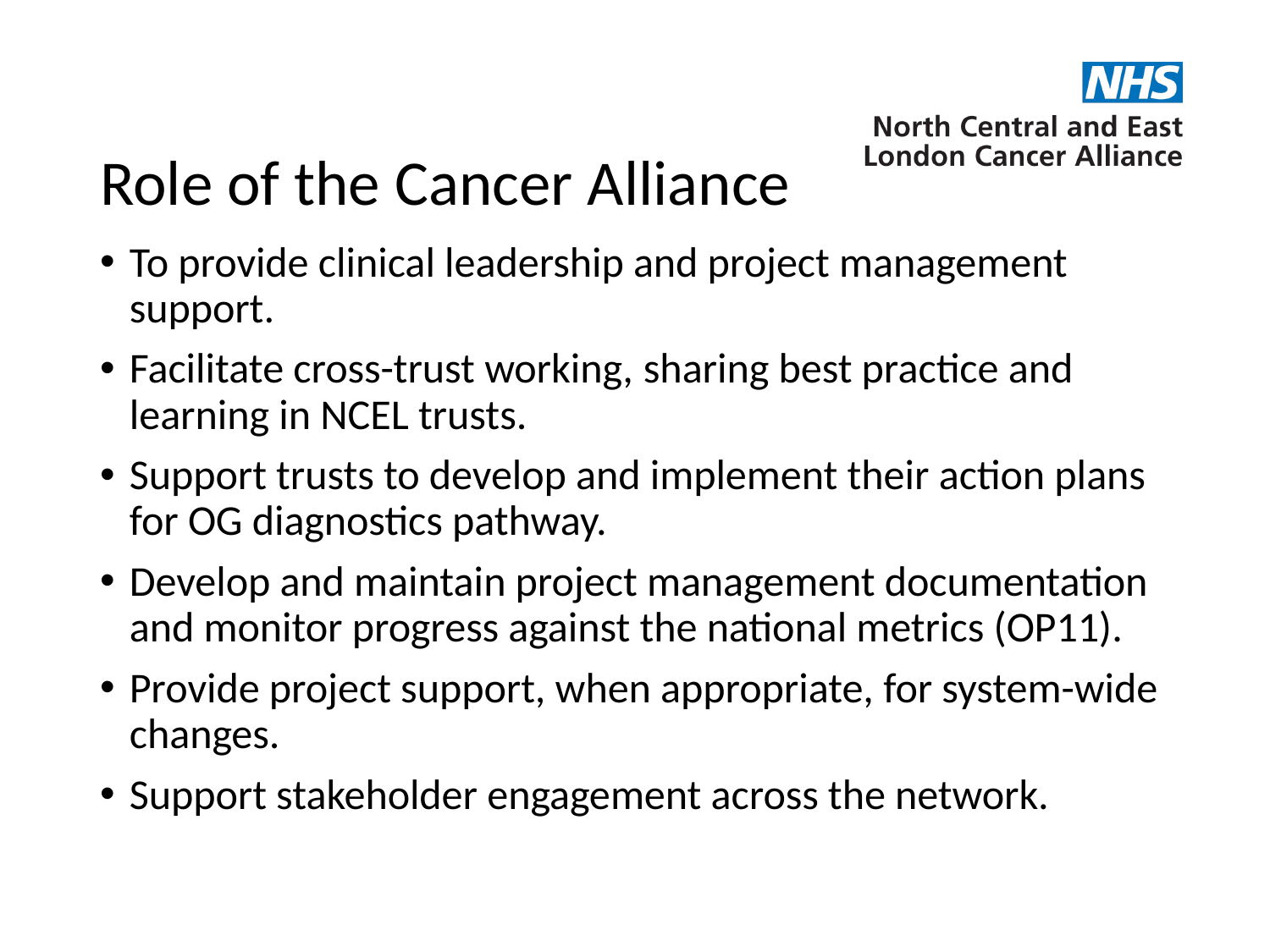

# Role of the Cancer Alliance
To provide clinical leadership and project management support.
Facilitate cross-trust working, sharing best practice and learning in NCEL trusts.
Support trusts to develop and implement their action plans for OG diagnostics pathway.
Develop and maintain project management documentation and monitor progress against the national metrics (OP11).
Provide project support, when appropriate, for system-wide changes.
Support stakeholder engagement across the network.